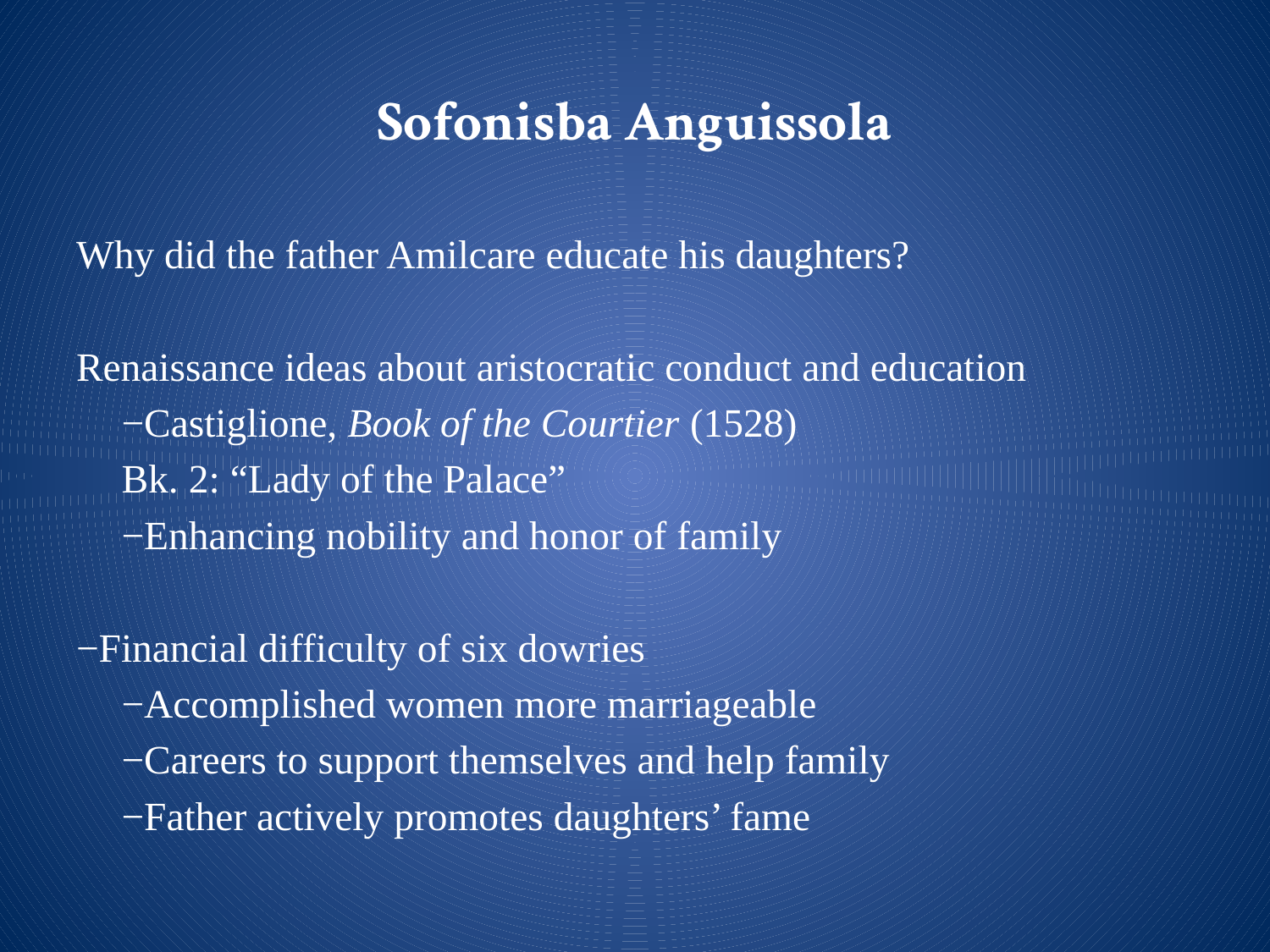

# Sofonisba Anguissola
Why did the father Amilcare educate his daughters?

Renaissance ideas about aristocratic conduct and education
		−Castiglione, Book of the Courtier (1528)
				Bk. 2: “Lady of the Palace”
	−Enhancing nobility and honor of family

−Financial difficulty of six dowries
	−Accomplished women more marriageable
	−Careers to support themselves and help family
	−Father actively promotes daughters’ fame